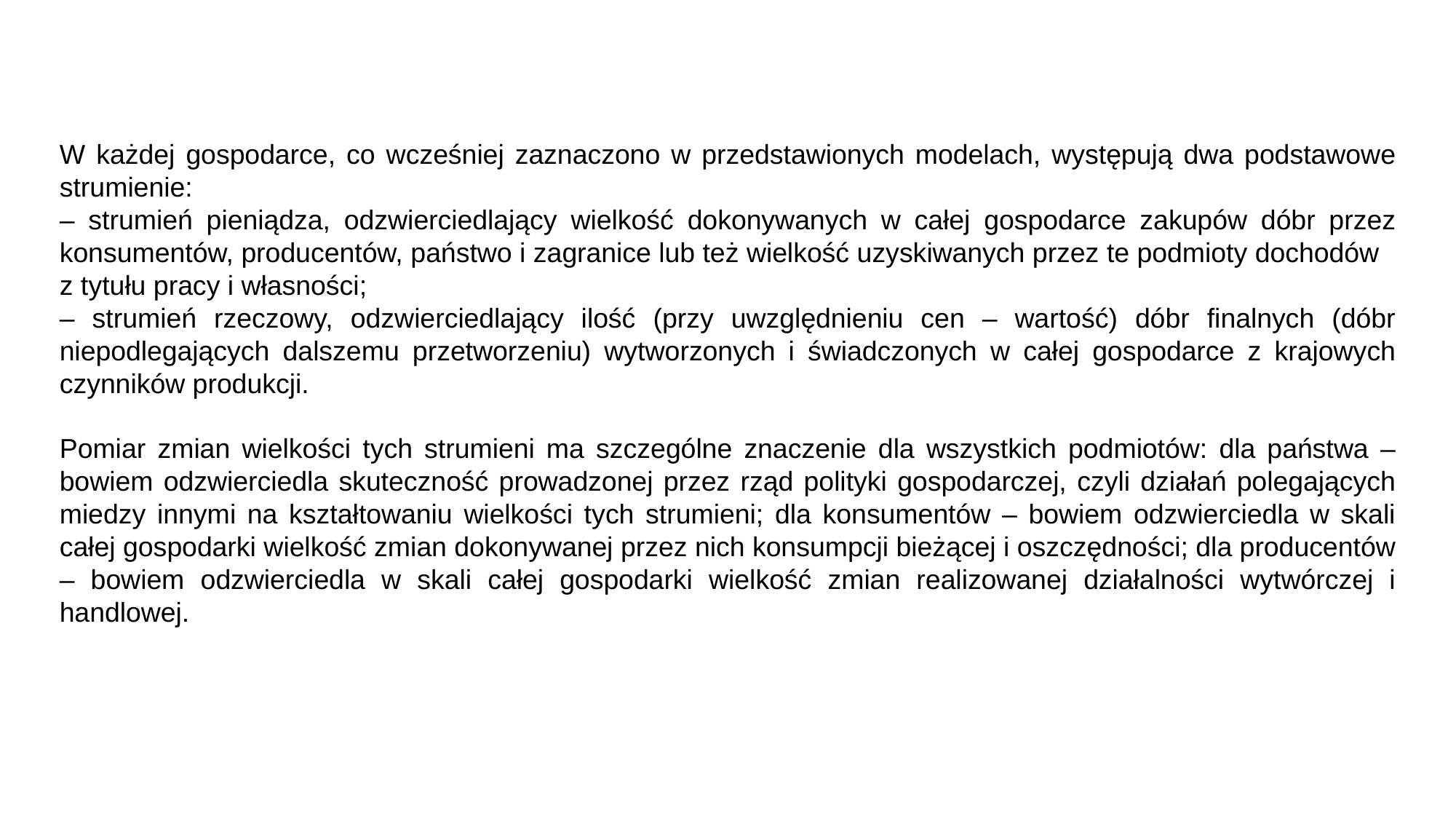

W każdej gospodarce, co wcześniej zaznaczono w przedstawionych modelach, występują dwa podstawowe strumienie:
– strumień pieniądza, odzwierciedlający wielkość dokonywanych w całej gospodarce zakupów dóbr przez konsumentów, producentów, państwo i zagranice lub też wielkość uzyskiwanych przez te podmioty dochodów
z tytułu pracy i własności;
– strumień rzeczowy, odzwierciedlający ilość (przy uwzględnieniu cen – wartość) dóbr finalnych (dóbr niepodlegających dalszemu przetworzeniu) wytworzonych i świadczonych w całej gospodarce z krajowych czynników produkcji.
Pomiar zmian wielkości tych strumieni ma szczególne znaczenie dla wszystkich podmiotów: dla państwa – bowiem odzwierciedla skuteczność prowadzonej przez rząd polityki gospodarczej, czyli działań polegających miedzy innymi na kształtowaniu wielkości tych strumieni; dla konsumentów – bowiem odzwierciedla w skali całej gospodarki wielkość zmian dokonywanej przez nich konsumpcji bieżącej i oszczędności; dla producentów – bowiem odzwierciedla w skali całej gospodarki wielkość zmian realizowanej działalności wytwórczej i handlowej.